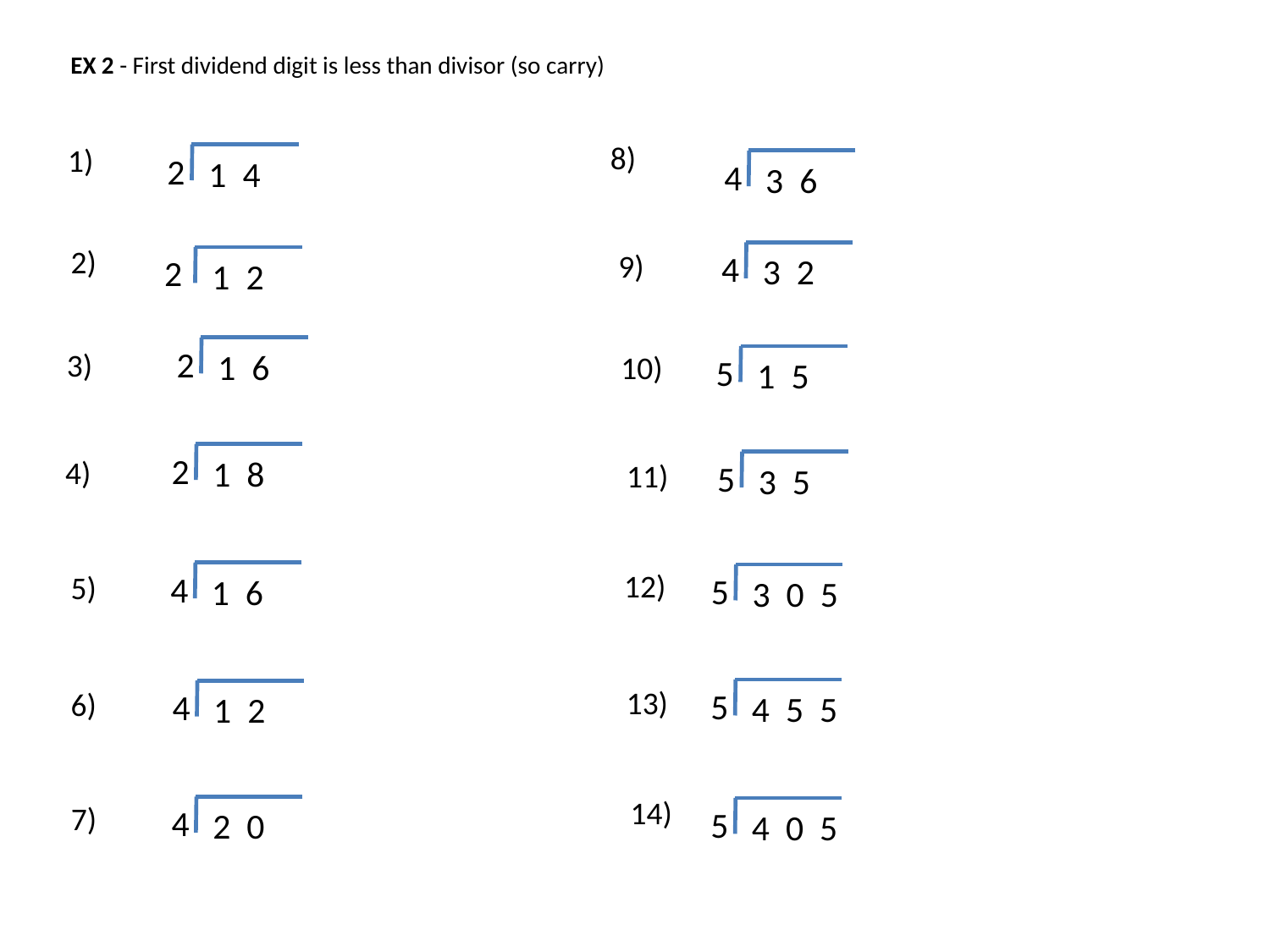

EX 2 - First dividend digit is less than divisor (so carry)
8)
1)
2
1  4
4
3  6
2)
9)
4
3  2
2
1  2
2
1  6
3)
10)
5
1  5
2
1  8
4)
11)
5
3  5
12)
4
1  6
5)
5
3  0  5
13)
6)
5
4  5  5
4
1  2
14)
7)
4
2  0
5
4  0  5